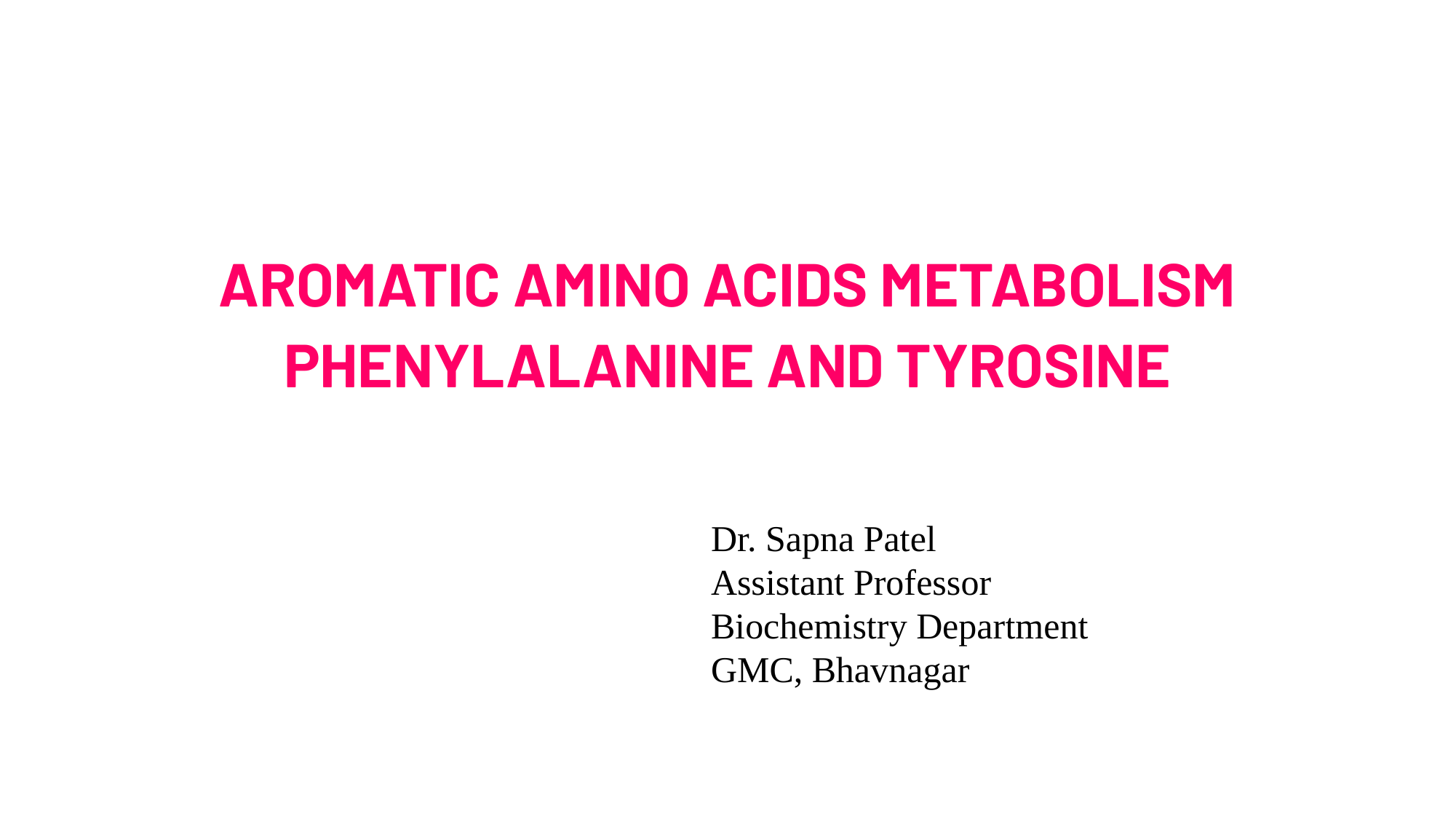

AROMATIC AMINO ACIDS METABOLISM
PHENYLALANINE AND TYROSINE

Dr. Sapna Patel
Assistant Professor
Biochemistry Department
GMC, Bhavnagar